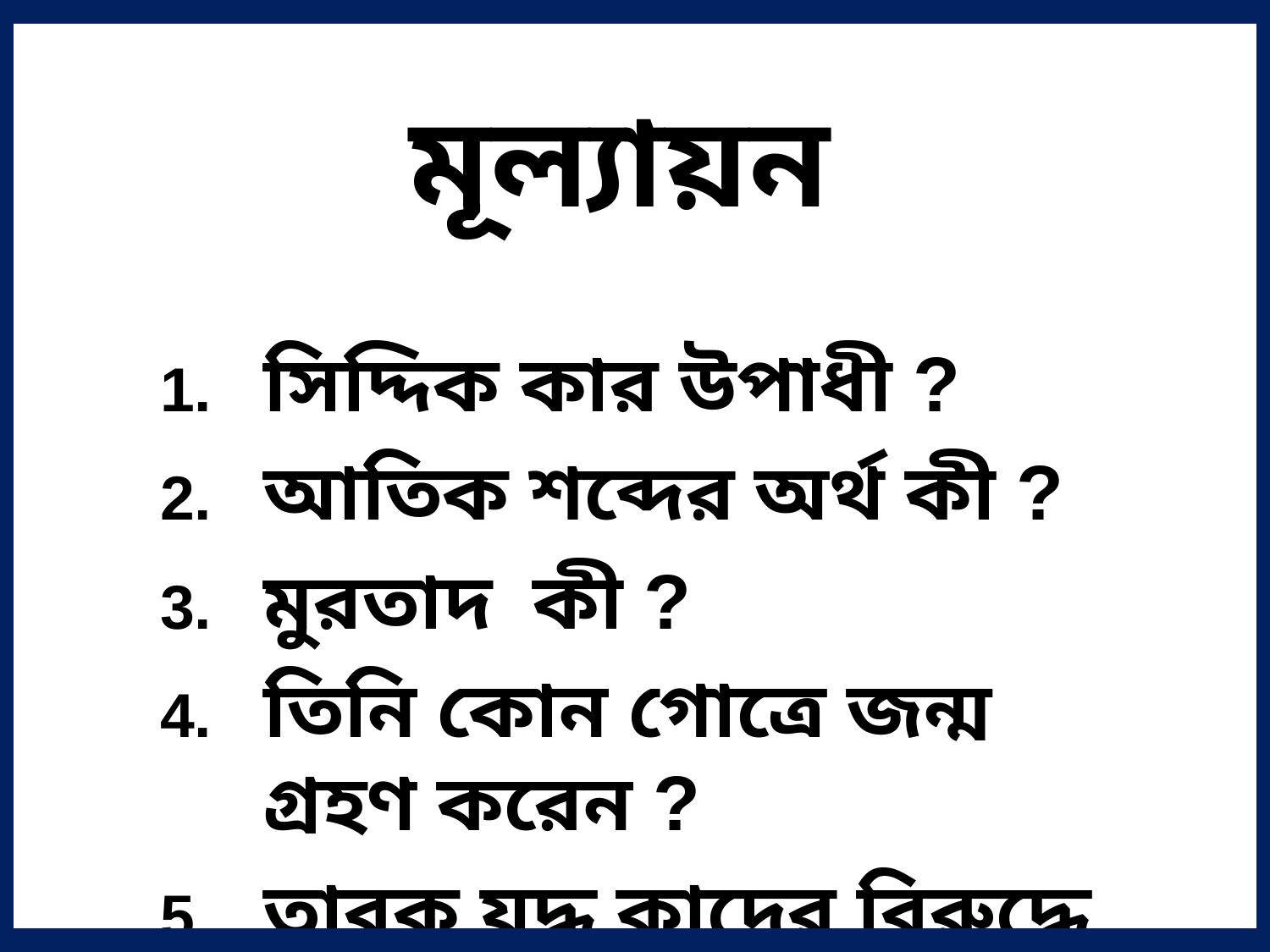

মূল্যায়ন
সিদ্দিক কার উপাধী ?
আতিক শব্দের অর্থ কী ?
মুরতাদ  কী ?
তিনি কোন গোত্রে জন্ম গ্রহণ করেন ?
তাবুক যুদ্ধ কাদের বিরুদ্ধে ছিল  ?